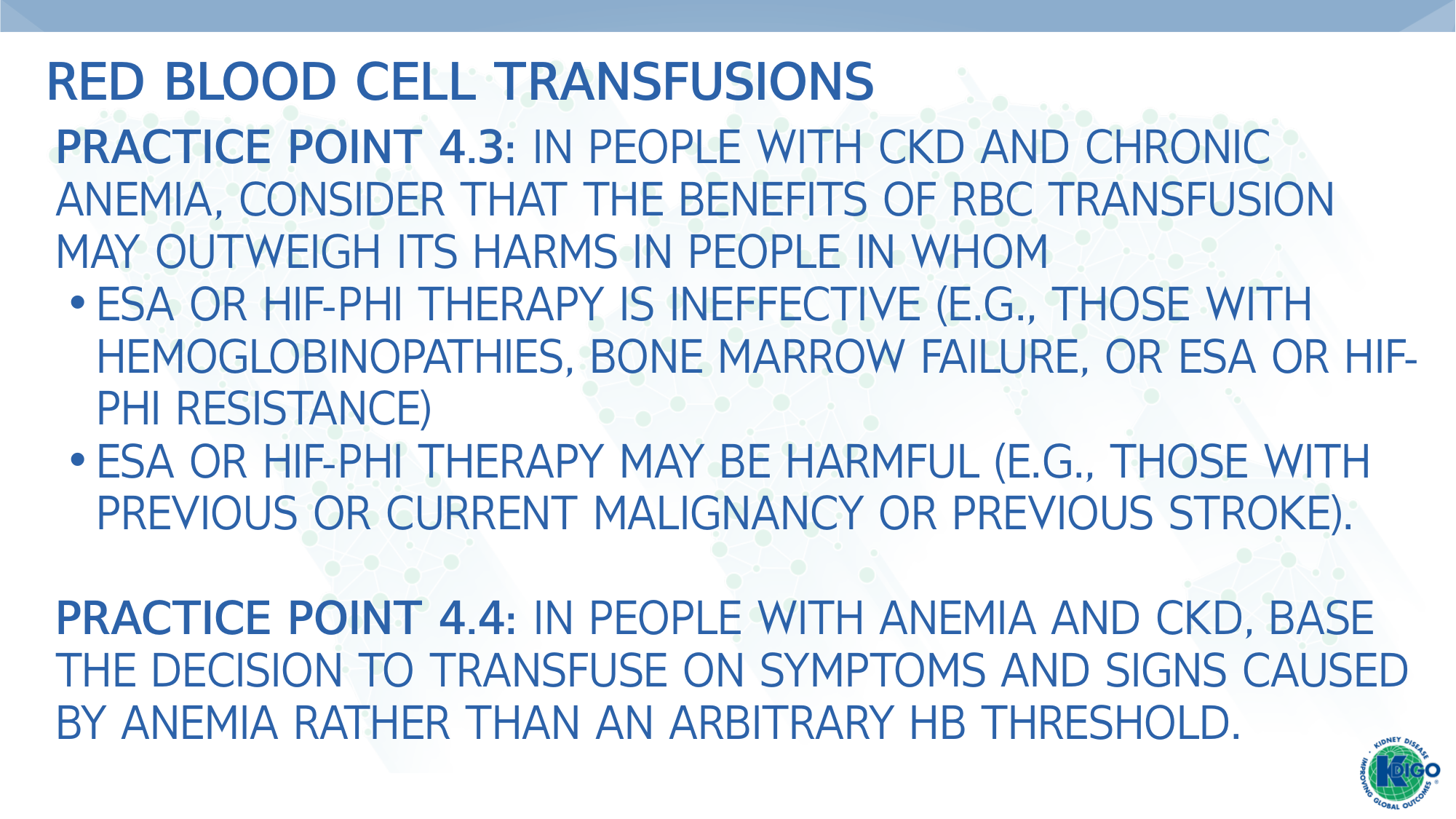

# Red blood cell transfusions
Practice Point 4.3: In people with CKD and chronic anemia, consider that the benefits of RBC transfusion may outweigh its harms in people in whom
ESA or HIF-PHI therapy is ineffective (e.g., those with hemoglobinopathies, bone marrow failure, or ESA or HIF-PHI resistance)
ESA or HIF-PHI therapy may be harmful (e.g., those with previous or current malignancy or previous stroke).

Practice Point 4.4: In people with anemia and CKD, base the decision to transfuse on symptoms and signs caused by anemia rather than an arbitrary Hb threshold.